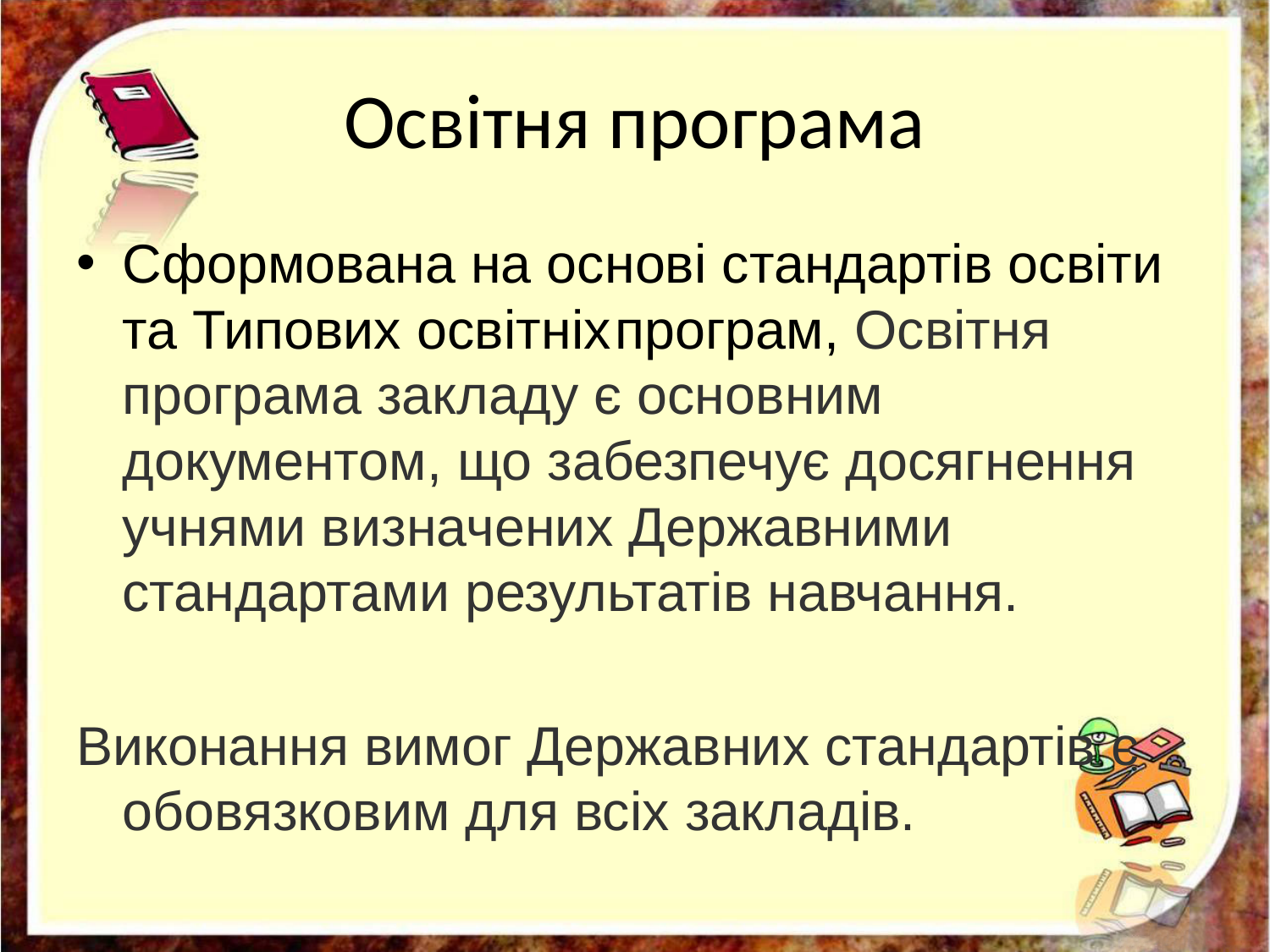

# Освітня програма
Сформована на основі стандартів освіти та Типових освітніх	програм, Освітня програма закладу є основним документом, що забезпечує досягнення учнями визначених Державними стандартами результатів навчання.

Виконання вимог Державних стандартів є обовязковим для всіх закладів.